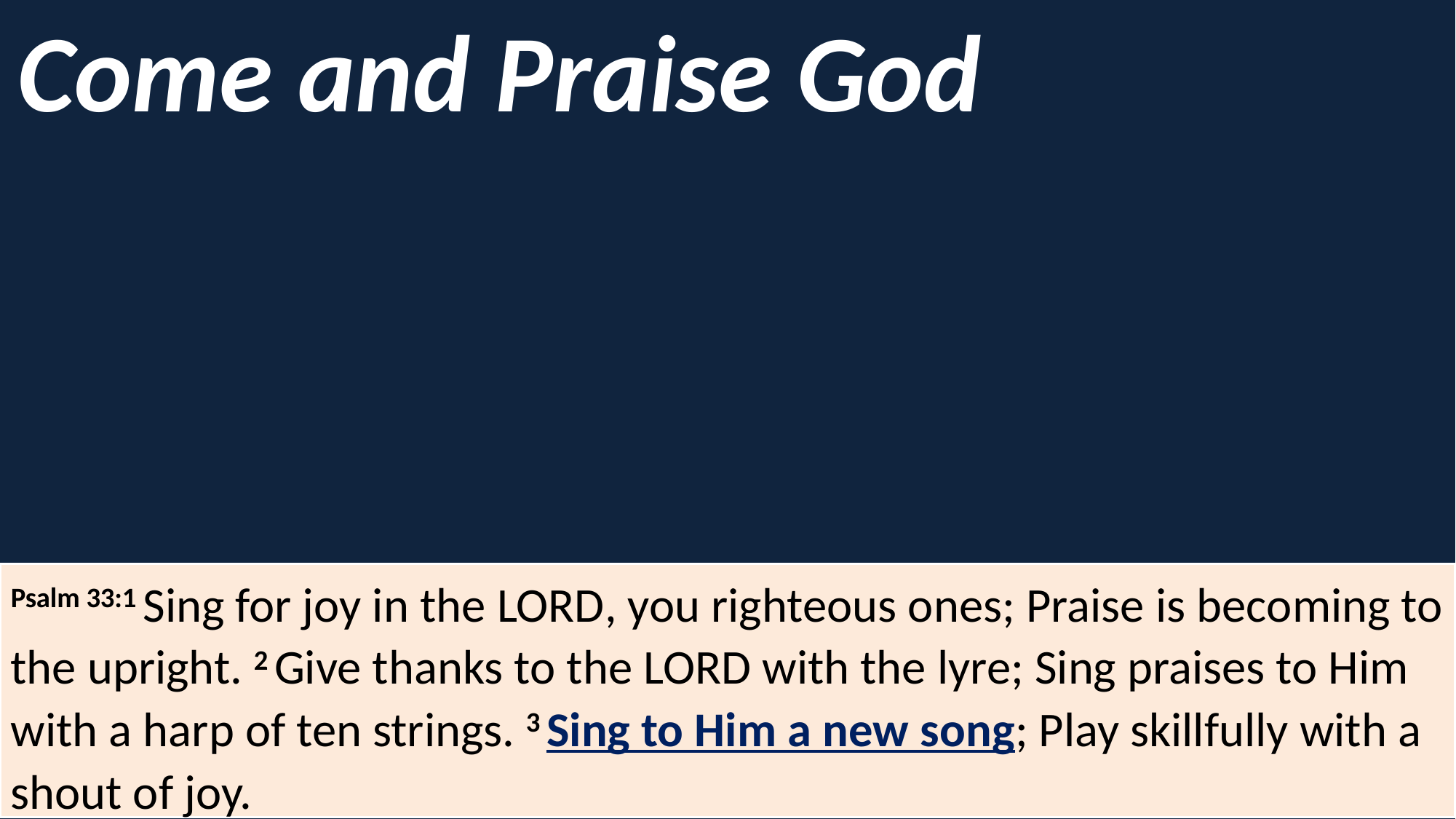

Come and Praise God
#

Psalm 33:1 Sing for joy in the Lord, you righteous ones; Praise is becoming to the upright. 2 Give thanks to the Lord with the lyre; Sing praises to Him with a harp of ten strings. 3 Sing to Him a new song; Play skillfully with a shout of joy.